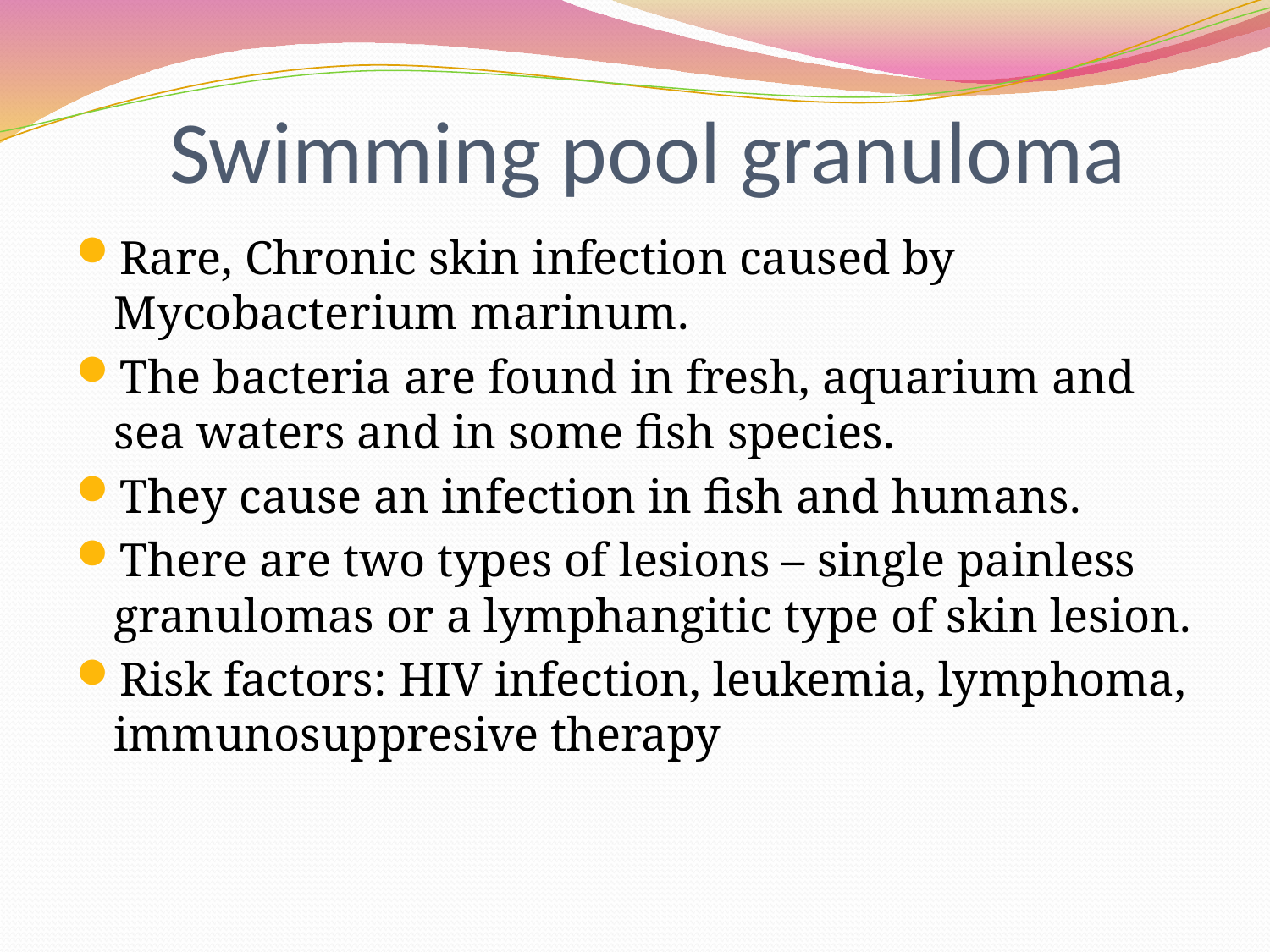

# Swimming pool granuloma
Rare, Chronic skin infection caused by Mycobacterium marinum.
The bacteria are found in fresh, aquarium and sea waters and in some fish species.
They cause an infection in fish and humans.
There are two types of lesions – single painless granulomas or a lymphangitic type of skin lesion.
Risk factors: HIV infection, leukemia, lymphoma, immunosuppresive therapy